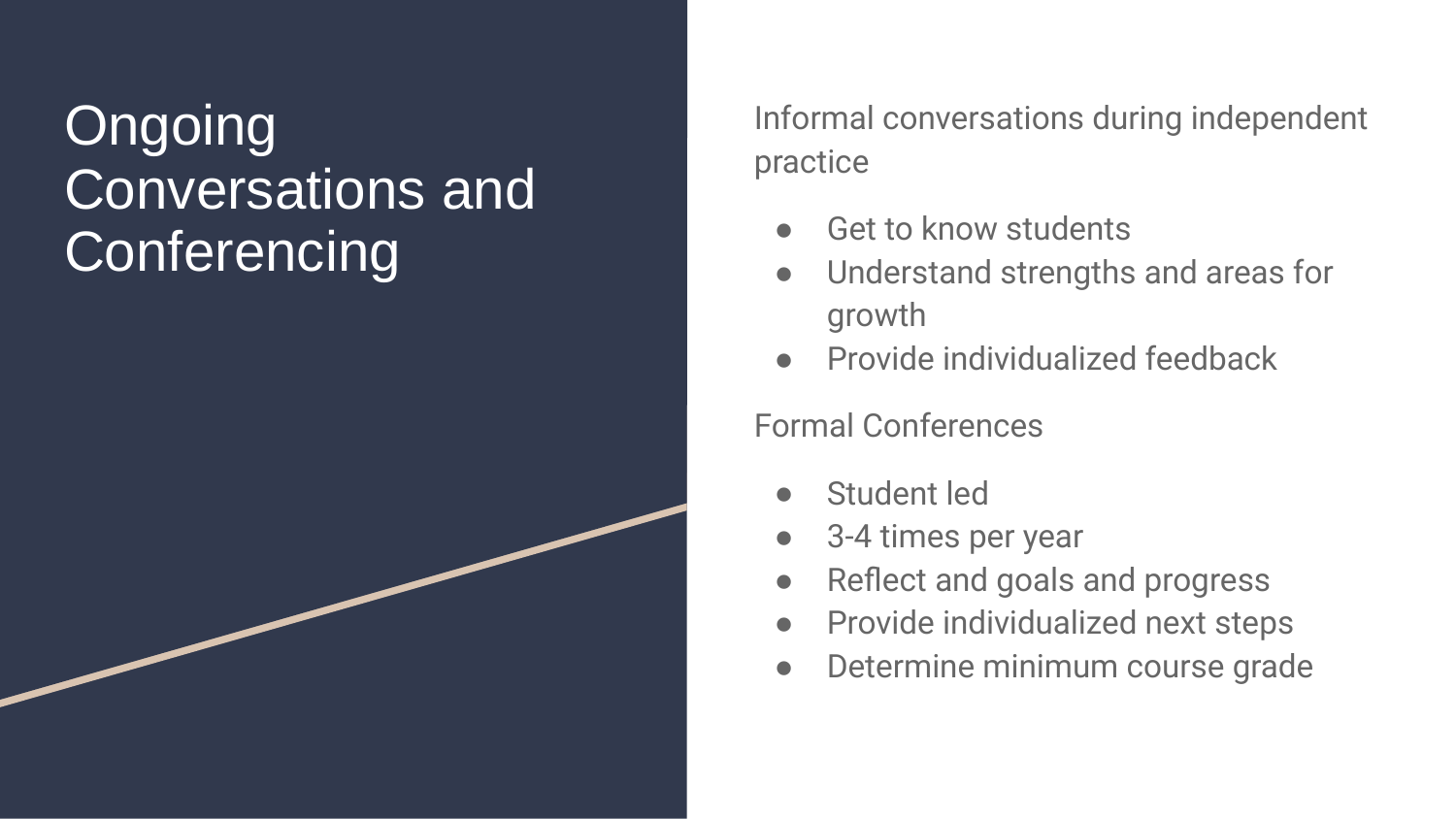

# Ongoing Conversations and Conferencing
Informal conversations during independent practice
Get to know students
Understand strengths and areas for growth
Provide individualized feedback
Formal Conferences
Student led
3-4 times per year
Reflect and goals and progress
Provide individualized next steps
Determine minimum course grade